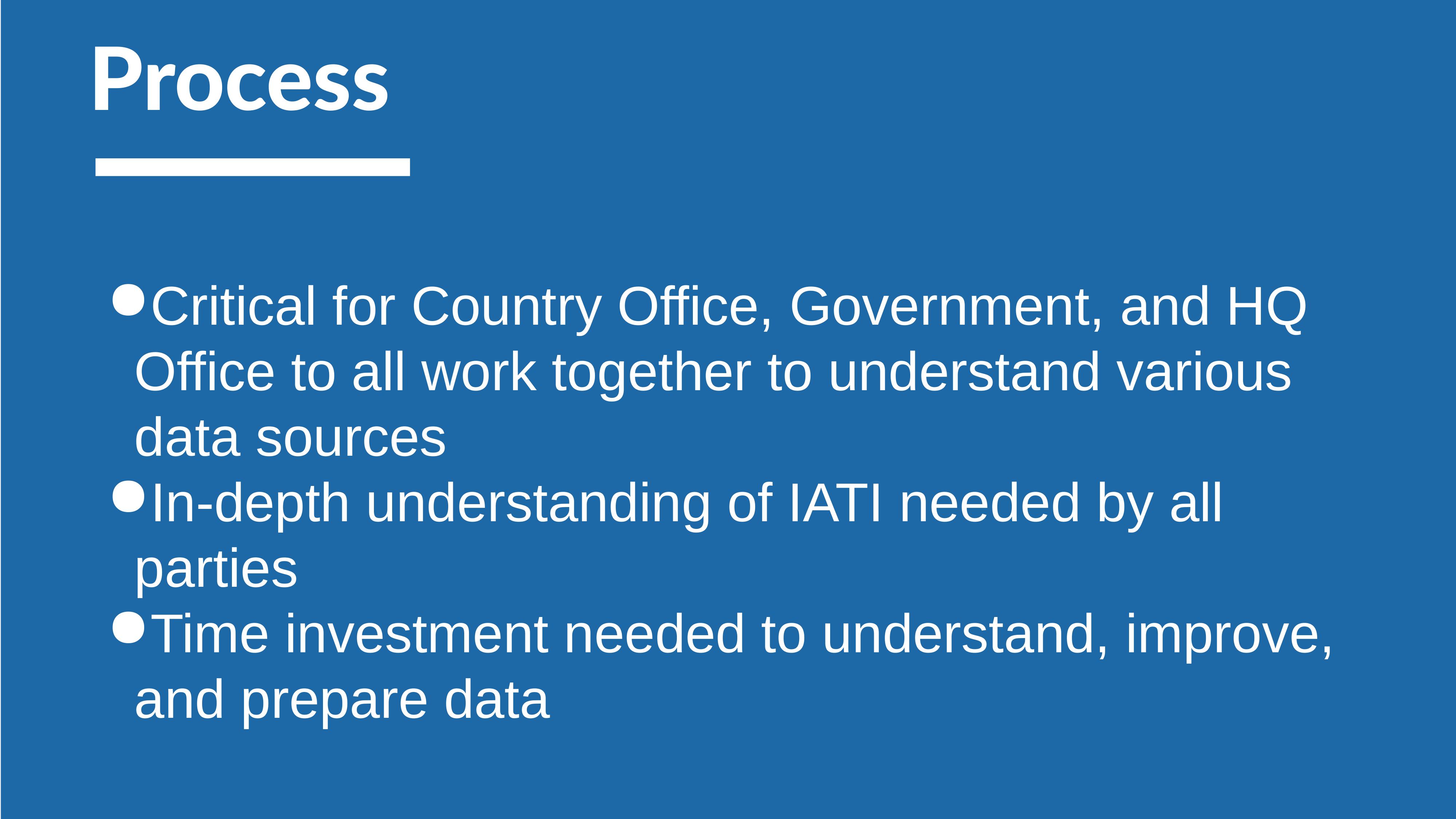

Process

Critical for Country Office, Government, and HQ Office to all work together to understand various data sources
In-depth understanding of IATI needed by all parties
Time investment needed to understand, improve, and prepare data